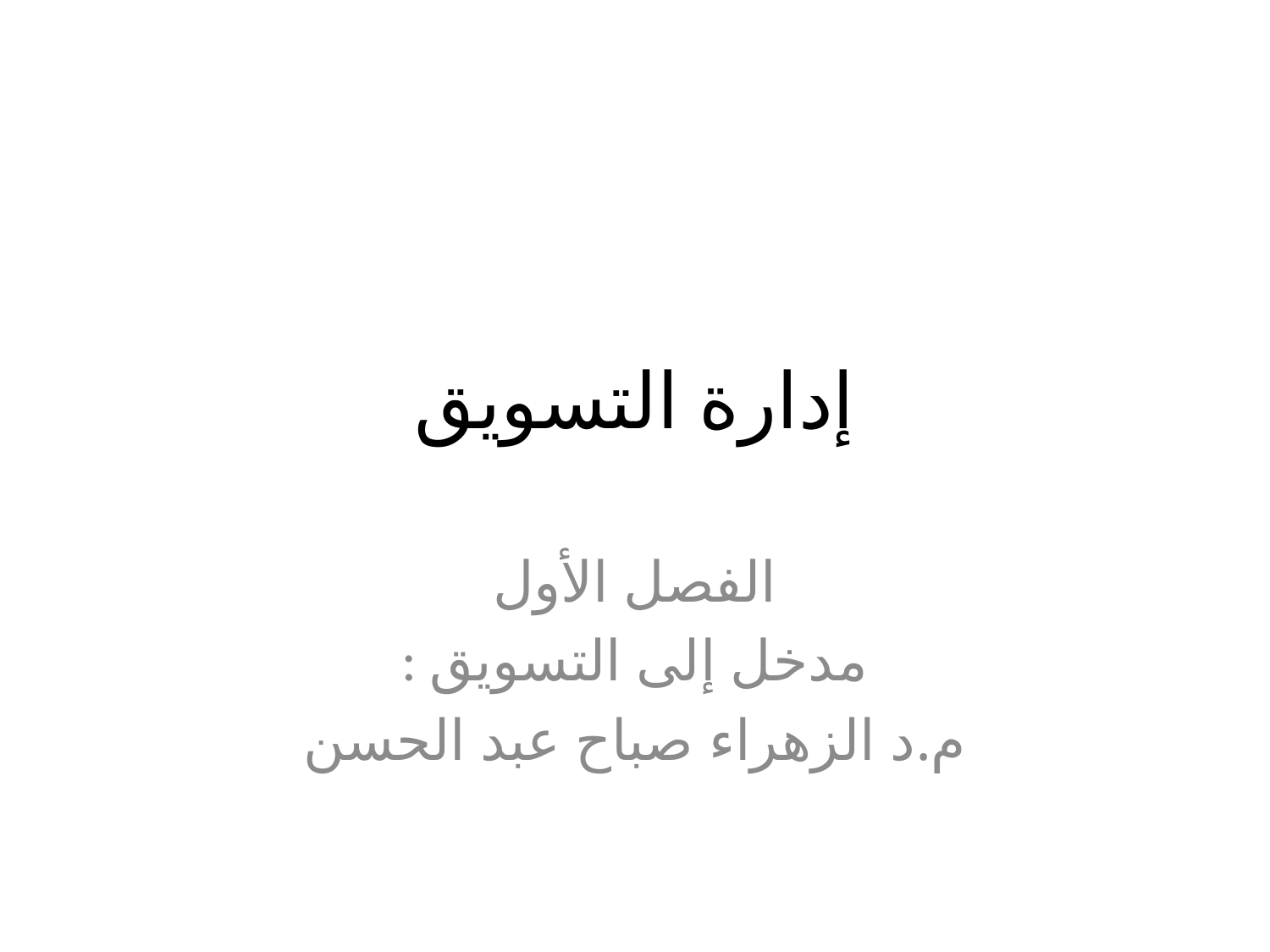

# إدارة التسويق
الفصل الأول
: مدخل إلى التسويق
م.د الزهراء صباح عبد الحسن